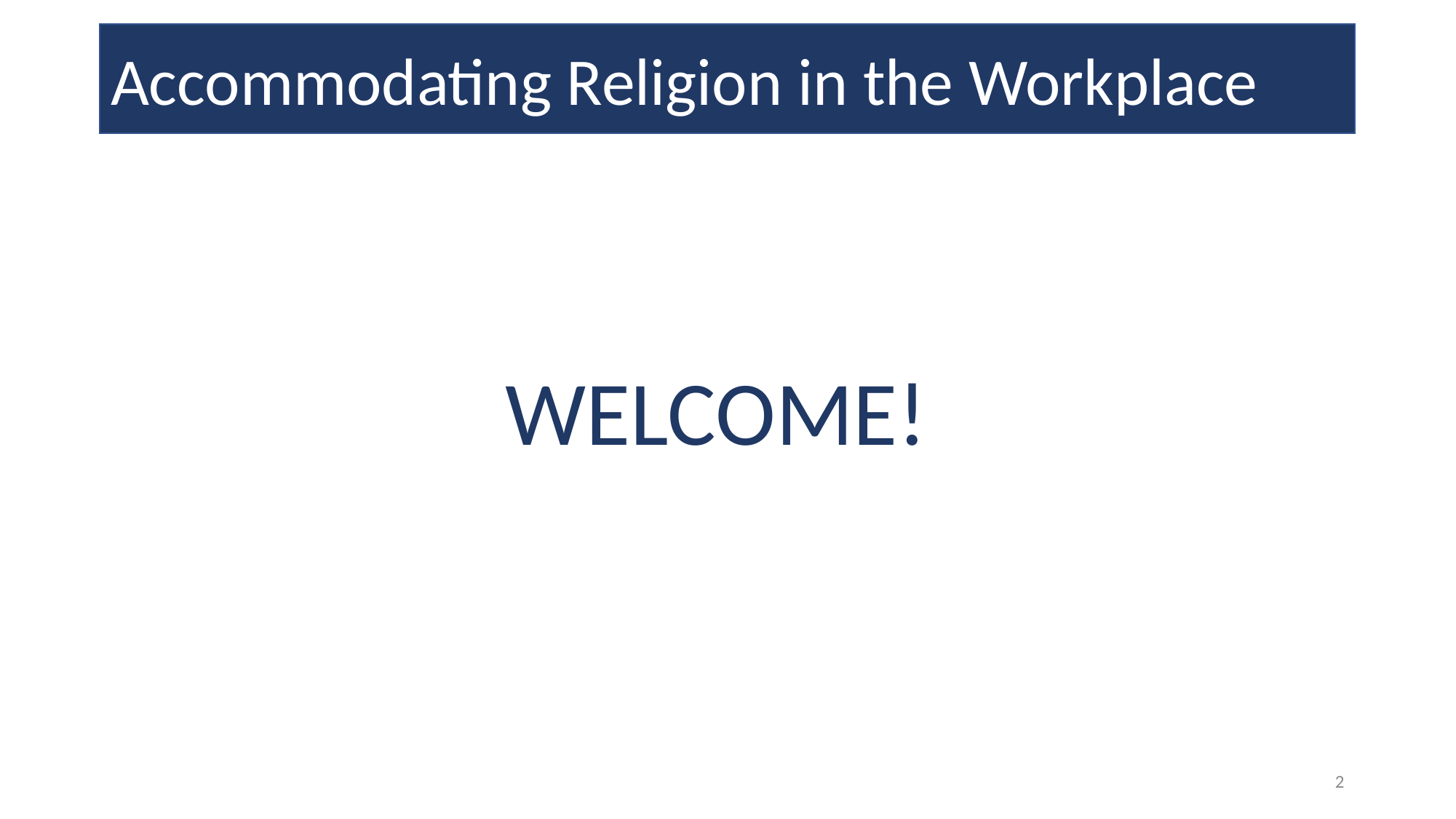

Accommodating Religion in the Workplace
WELCOME!
2